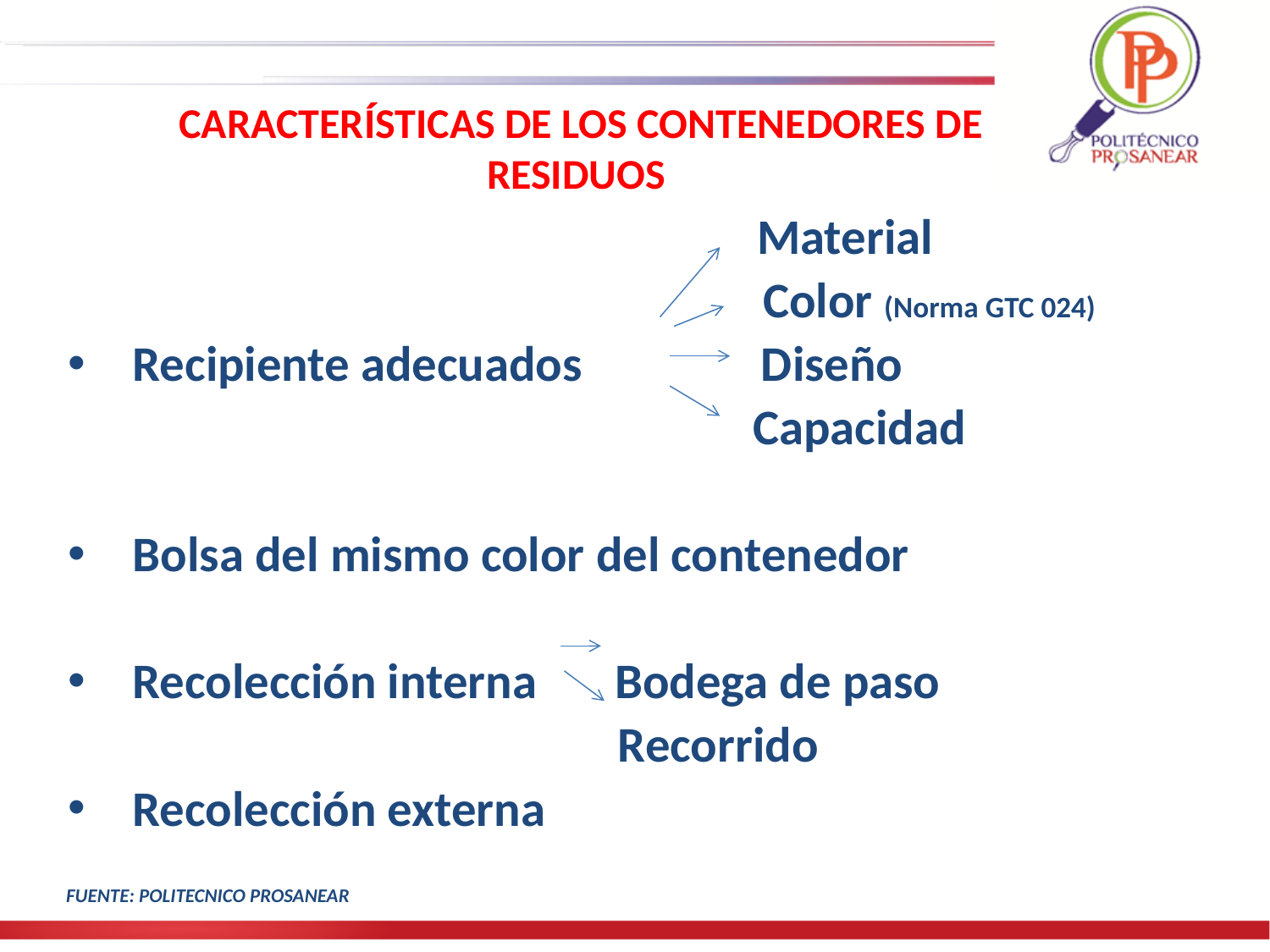

CARACTERÍSTICAS DE LOS CONTENEDORES DE RESIDUOS
                                   Material
                                                  Color (Norma GTC 024)
Recipiente adecuados                Diseño
                                                             Capacidad

Bolsa del mismo color del contenedor

Recolección interna       Bodega de paso
                                                 Recorrido
Recolección externa

FUENTE: POLITECNICO PROSANEAR